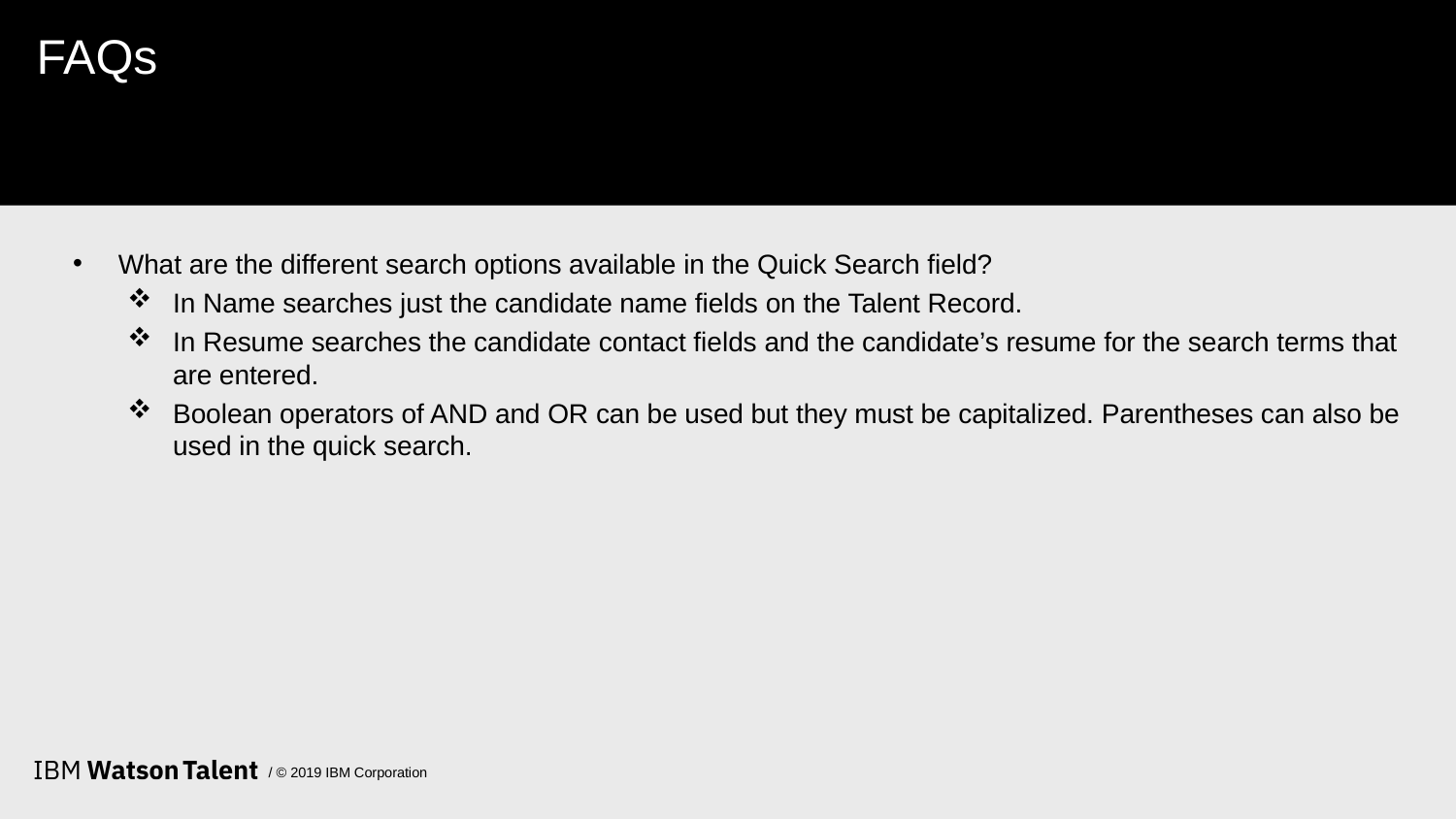

# FAQs

What are the different search options available in the Quick Search field?
In Name searches just the candidate name fields on the Talent Record.
In Resume searches the candidate contact fields and the candidate’s resume for the search terms that are entered.
Boolean operators of AND and OR can be used but they must be capitalized. Parentheses can also be used in the quick search.